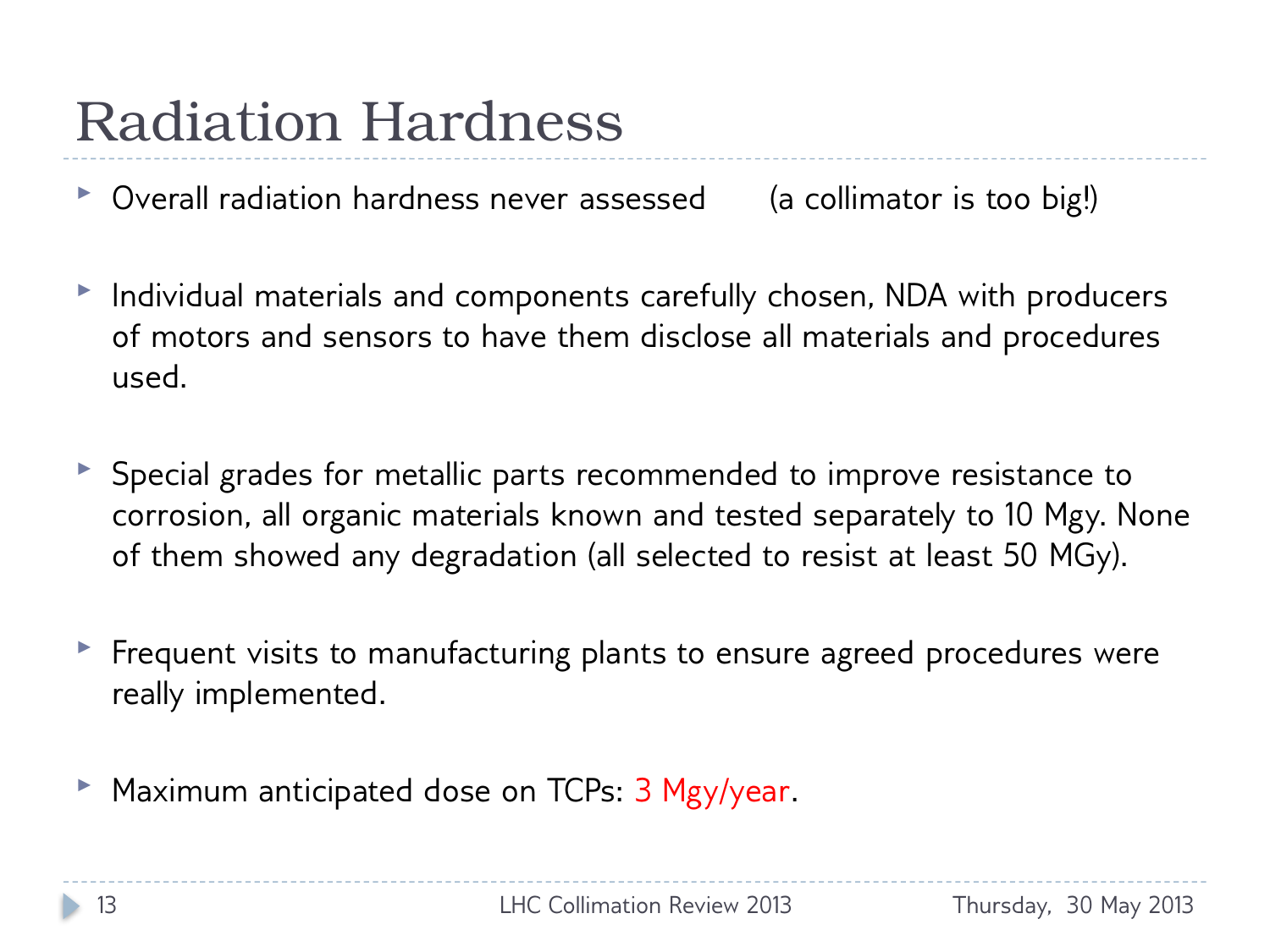

# Radiation Hardness
Overall radiation hardness never assessed 			(a collimator is too big!)

Individual materials and components carefully chosen, NDA with producers of motors and sensors to have them disclose all materials and procedures used.

Special grades for metallic parts recommended to improve resistance to corrosion, all organic materials known and tested separately to 10 Mgy. None of them showed any degradation (all selected to resist at least 50 MGy).

Frequent visits to manufacturing plants to ensure agreed procedures were really implemented.

Maximum anticipated dose on TCPs: 3 Mgy/year.

13
LHC Collimation Review 2013
Thursday,  30 May 2013